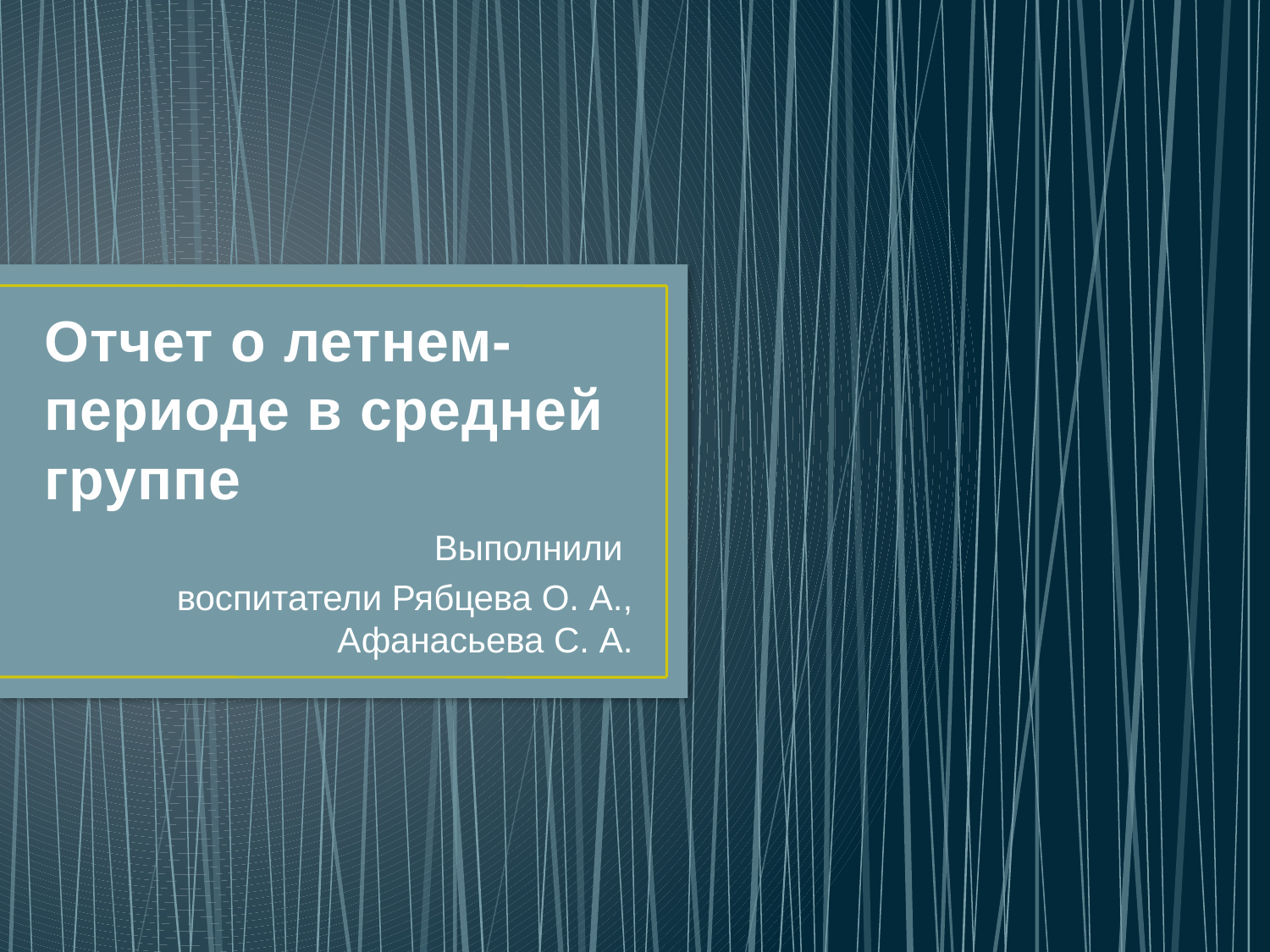

# Отчет о летнем- периоде в средней группе
Выполнили
воспитатели Рябцева О. А., Афанасьева С. А.